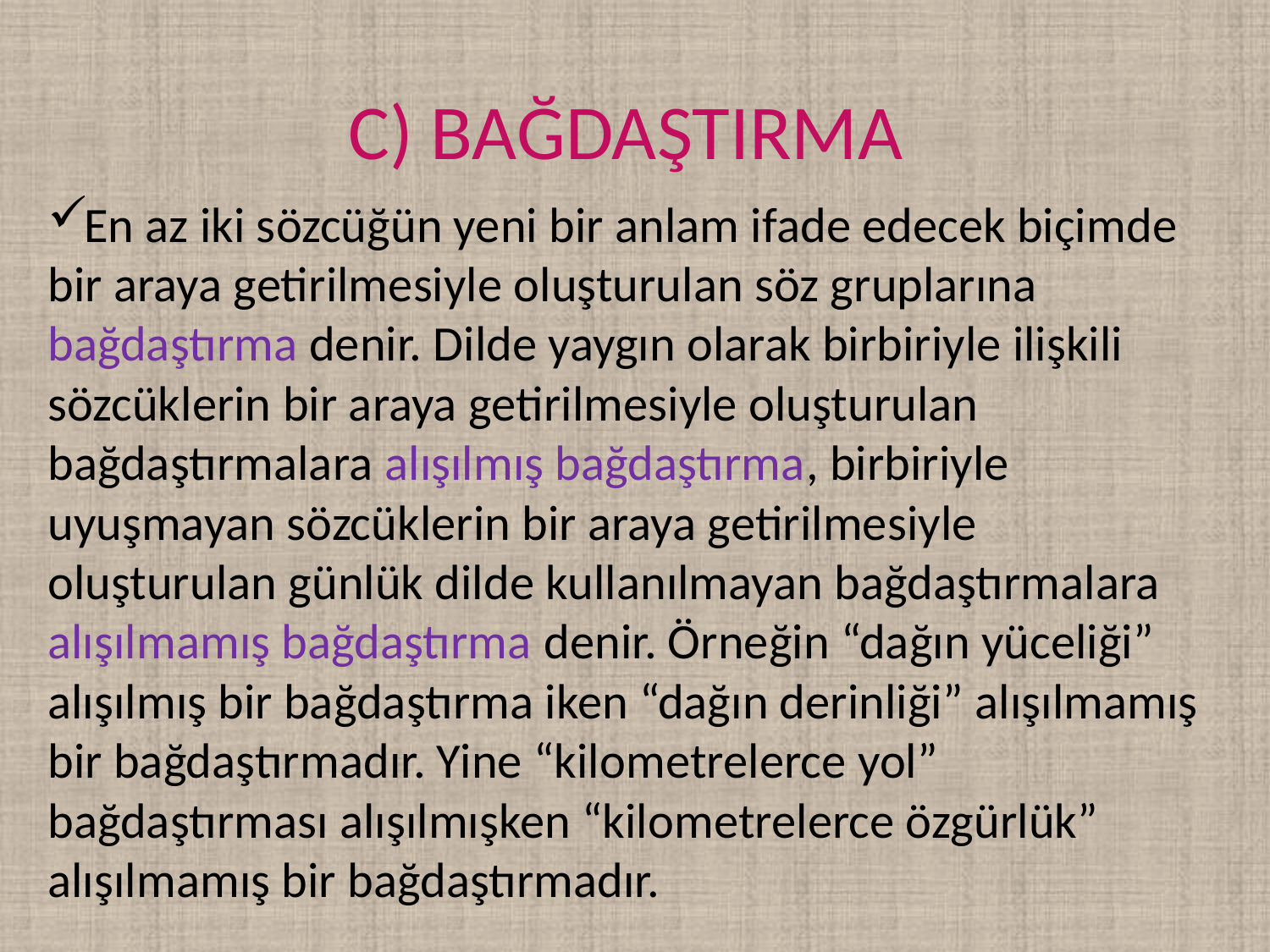

# C) BAĞDAŞTIRMA
En az iki sözcüğün yeni bir anlam ifade edecek biçimde bir araya getirilmesiyle oluşturulan söz gruplarına bağdaştırma denir. Dilde yaygın olarak birbiriyle ilişkili sözcüklerin bir araya getirilmesiyle oluşturulan bağdaştırmalara alışılmış bağdaştırma, birbiriyle uyuşmayan sözcüklerin bir araya getirilmesiyle oluşturulan günlük dilde kullanılmayan bağdaştırmalara alışılmamış bağdaştırma denir. Örneğin “dağın yüceliği” alışılmış bir bağdaştırma iken “dağın derinliği” alışılmamış bir bağdaştırmadır. Yine “kilometrelerce yol” bağdaştırması alışılmışken “kilometrelerce özgürlük” alışılmamış bir bağdaştırmadır.